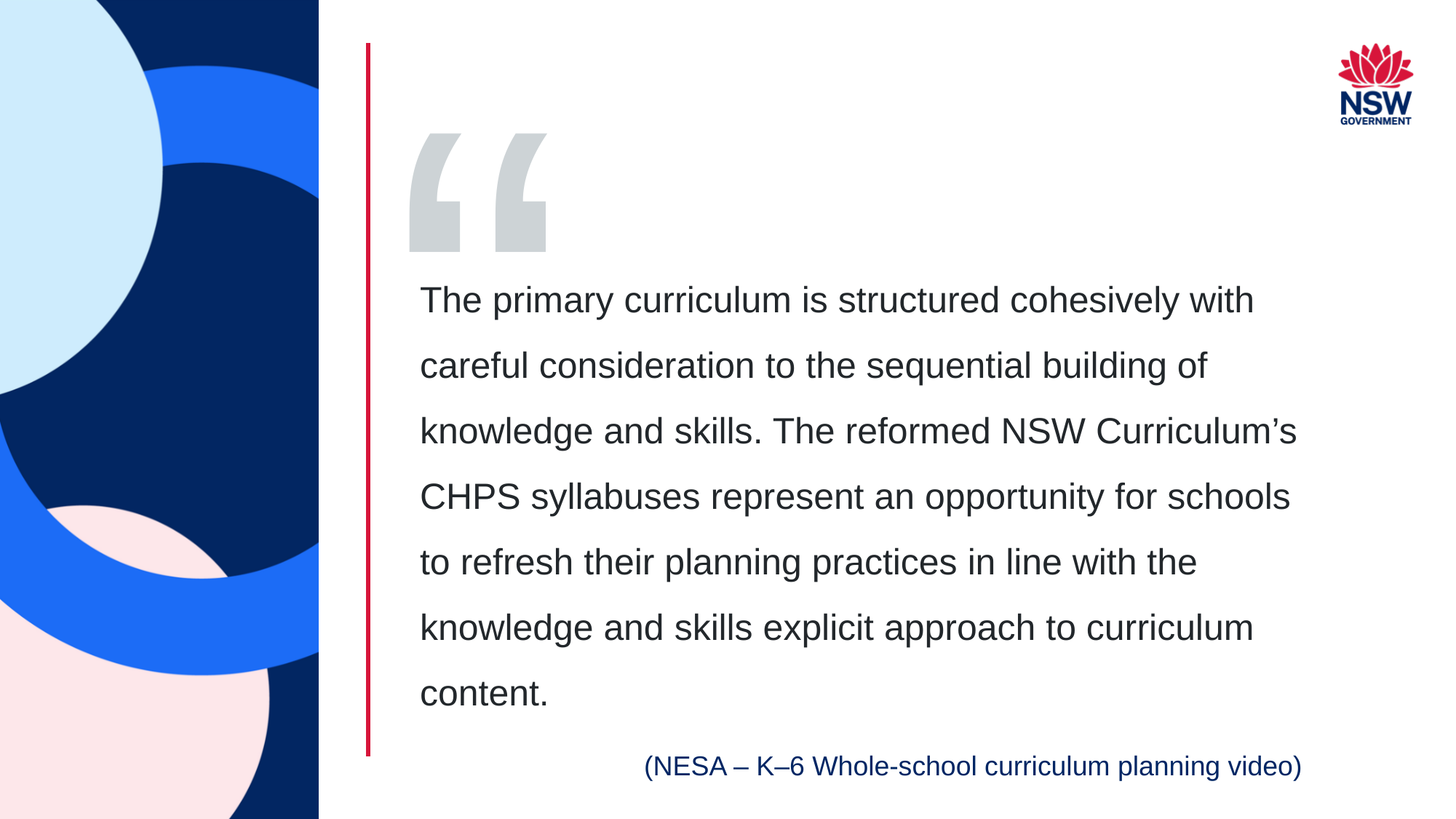

Whole school planning (2)
The primary curriculum is structured cohesively with careful consideration to the sequential building of knowledge and skills. The reformed NSW Curriculum’s CHPS syllabuses represent an opportunity for schools to refresh their planning practices in line with the knowledge and skills explicit approach to curriculum content.
(NESA – K–6 Whole-school curriculum planning video)